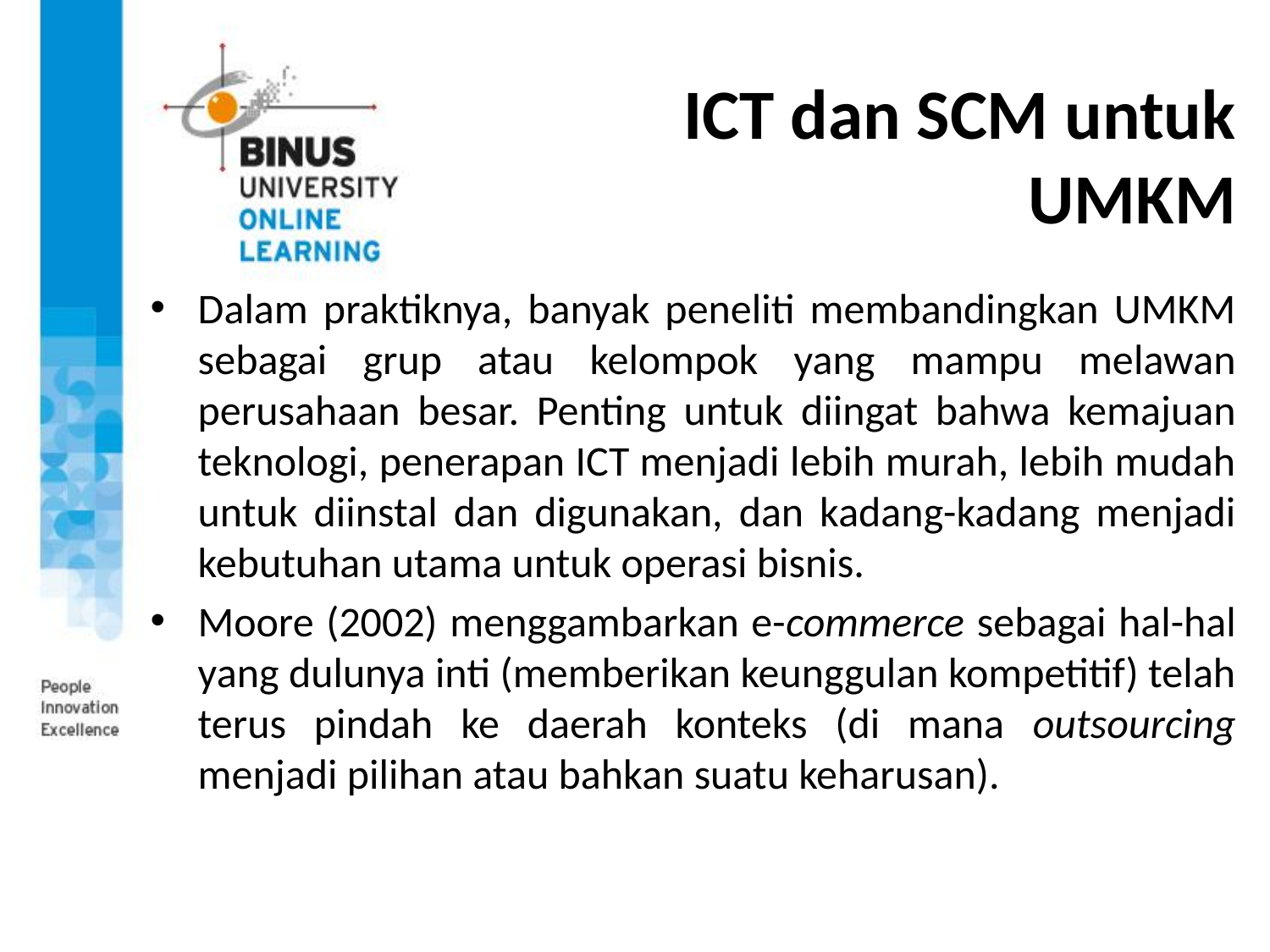

# ICT dan SCM untuk UMKM
Dalam praktiknya, banyak peneliti membandingkan UMKM sebagai grup atau kelompok yang mampu melawan perusahaan besar. Penting untuk diingat bahwa kemajuan teknologi, penerapan ICT menjadi lebih murah, lebih mudah untuk diinstal dan digunakan, dan kadang-kadang menjadi kebutuhan utama untuk operasi bisnis.
Moore (2002) menggambarkan e-commerce sebagai hal-hal yang dulunya inti (memberikan keunggulan kompetitif) telah terus pindah ke daerah konteks (di mana outsourcing menjadi pilihan atau bahkan suatu keharusan).